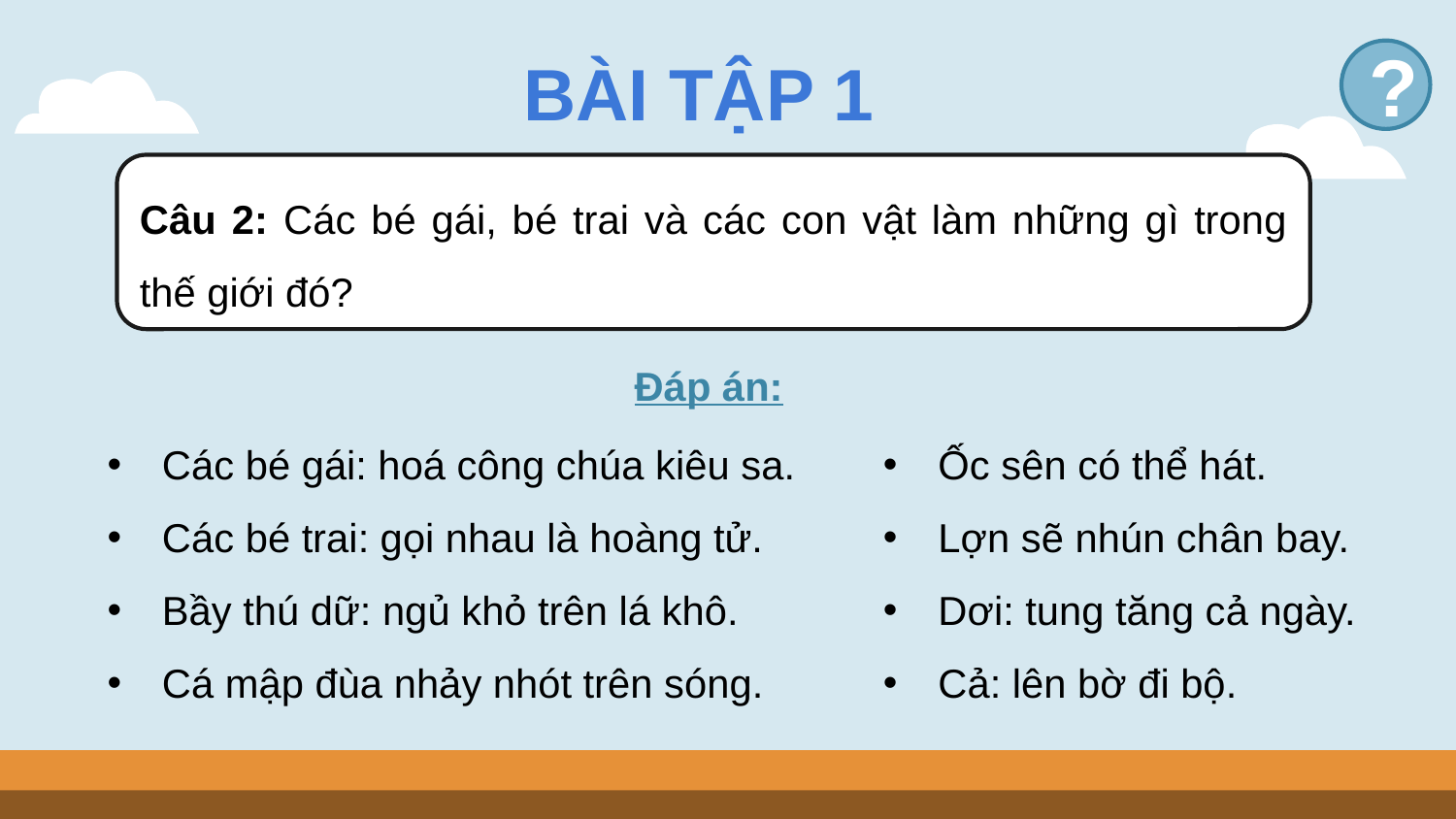

BÀI TẬP 1
?
Câu 2: Các bé gái, bé trai và các con vật làm những gì trong thế giới đó?
Đáp án:
Các bé gái: hoá công chúa kiêu sa.
Các bé trai: gọi nhau là hoàng tử.
Bầy thú dữ: ngủ khỏ trên lá khô.
Cá mập đùa nhảy nhót trên sóng.

Ốc sên có thể hát.
Lợn sẽ nhún chân bay.
Dơi: tung tăng cả ngày.
Cả: lên bờ đi bộ.